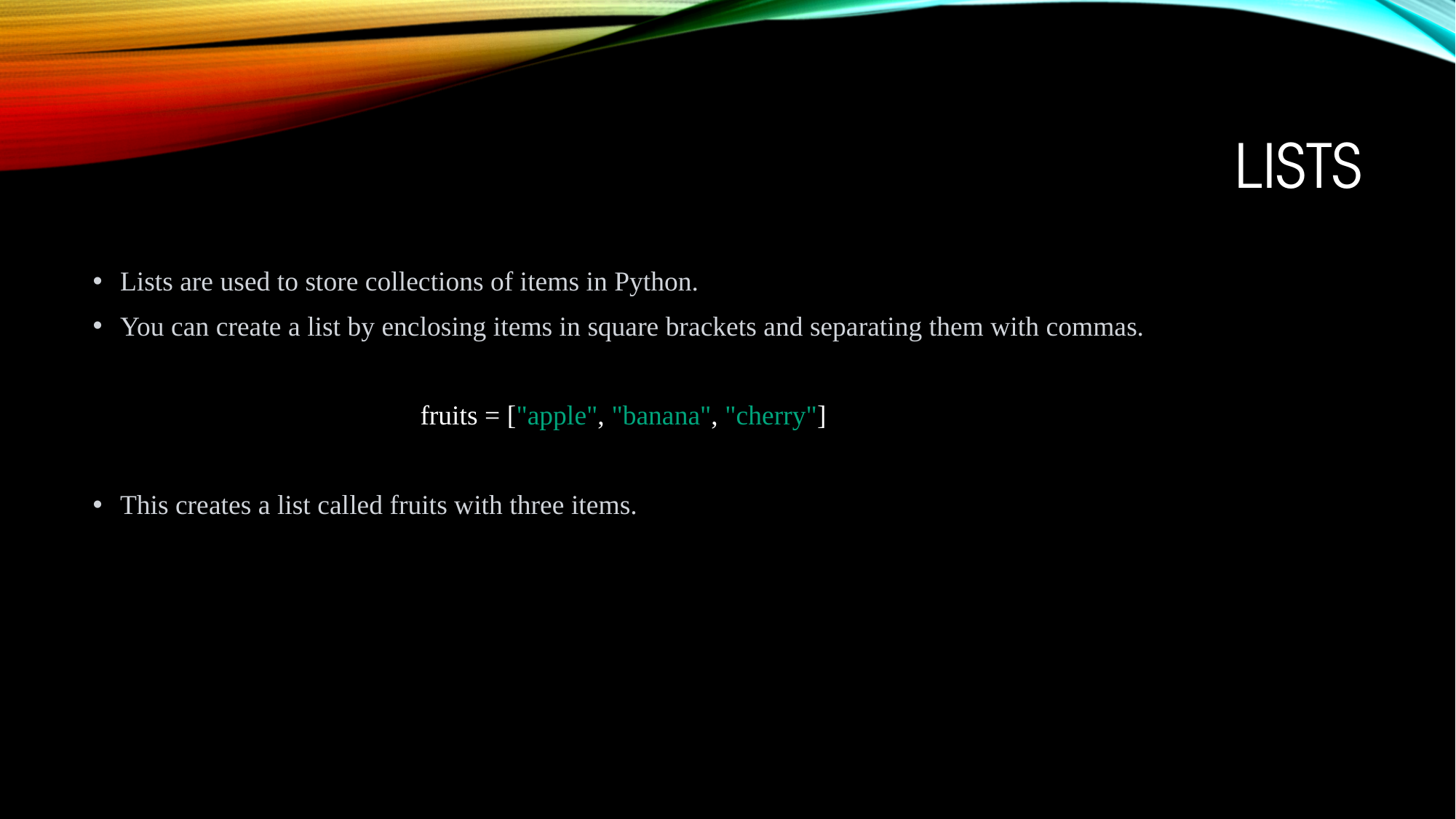

# Lists
Lists are used to store collections of items in Python.
You can create a list by enclosing items in square brackets and separating them with commas.

			fruits = ["apple", "banana", "cherry"]

This creates a list called fruits with three items.